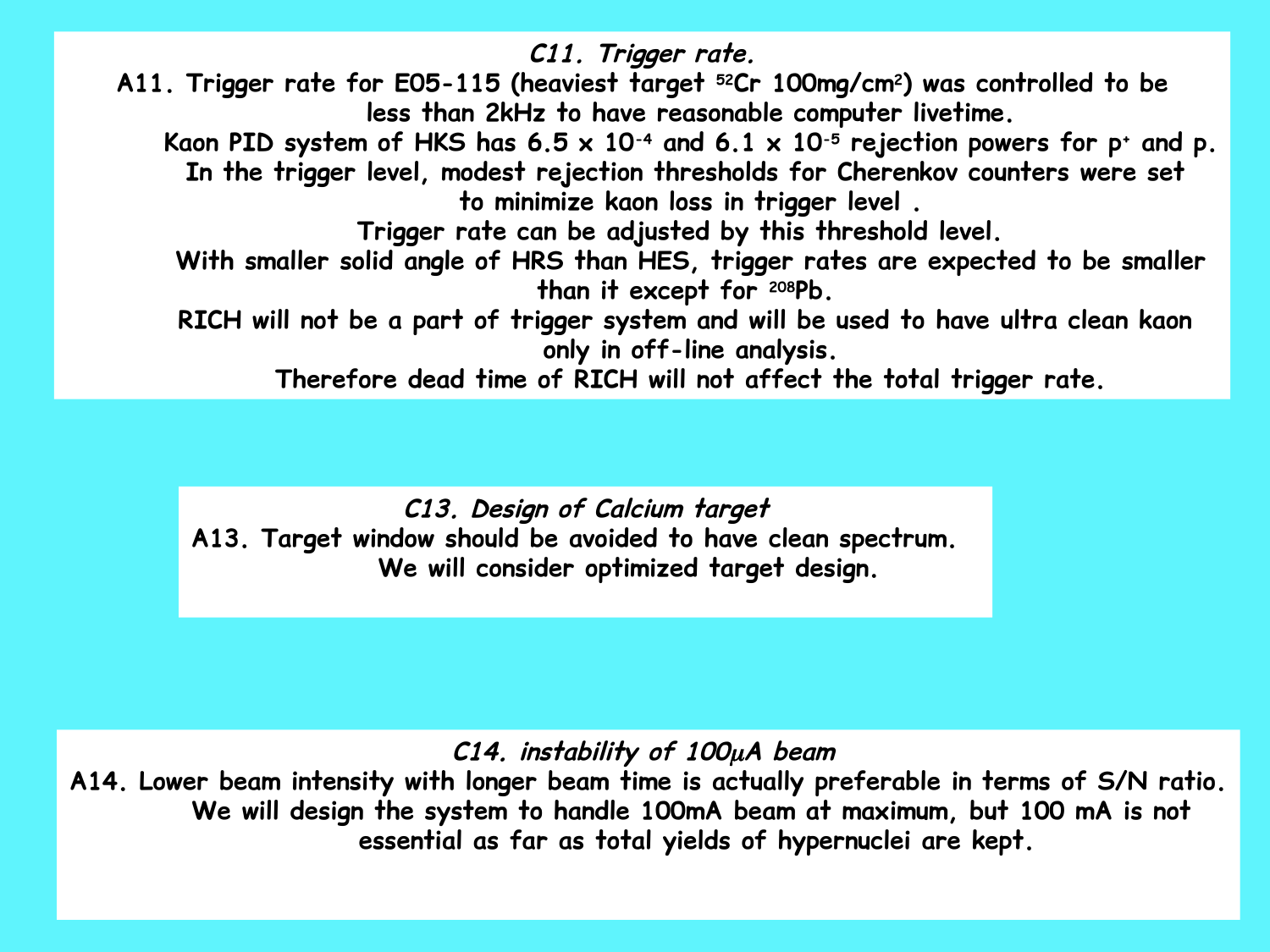

C11. Trigger rate.
A11. Trigger rate for E05-115 (heaviest target 52Cr 100mg/cm2) was controlled to be
         less than 2kHz to have reasonable computer livetime.
         Kaon PID system of HKS has 6.5 x 10-4 and 6.1 x 10-5 rejection powers for p+ and p.
         In the trigger level, modest rejection thresholds for Cherenkov counters were set
         to minimize kaon loss in trigger level .
         Trigger rate can be adjusted by this threshold level.
          With smaller solid angle of HRS than HES, trigger rates are expected to be smaller
         than it except for 208Pb.
         RICH will not be a part of trigger system and will be used to have ultra clean kaon
         only in off-line analysis.
         Therefore dead time of RICH will not affect the total trigger rate.
C13. Design of Calcium target
A13. Target window should be avoided to have clean spectrum.
         We will consider optimized target design.

C14. instability of 100μA beam
A14. Lower beam intensity with longer beam time is actually preferable in terms of S/N ratio.
         We will design the system to handle 100mA beam at maximum, but 100 mA is not
         essential as far as total yields of hypernuclei are kept.